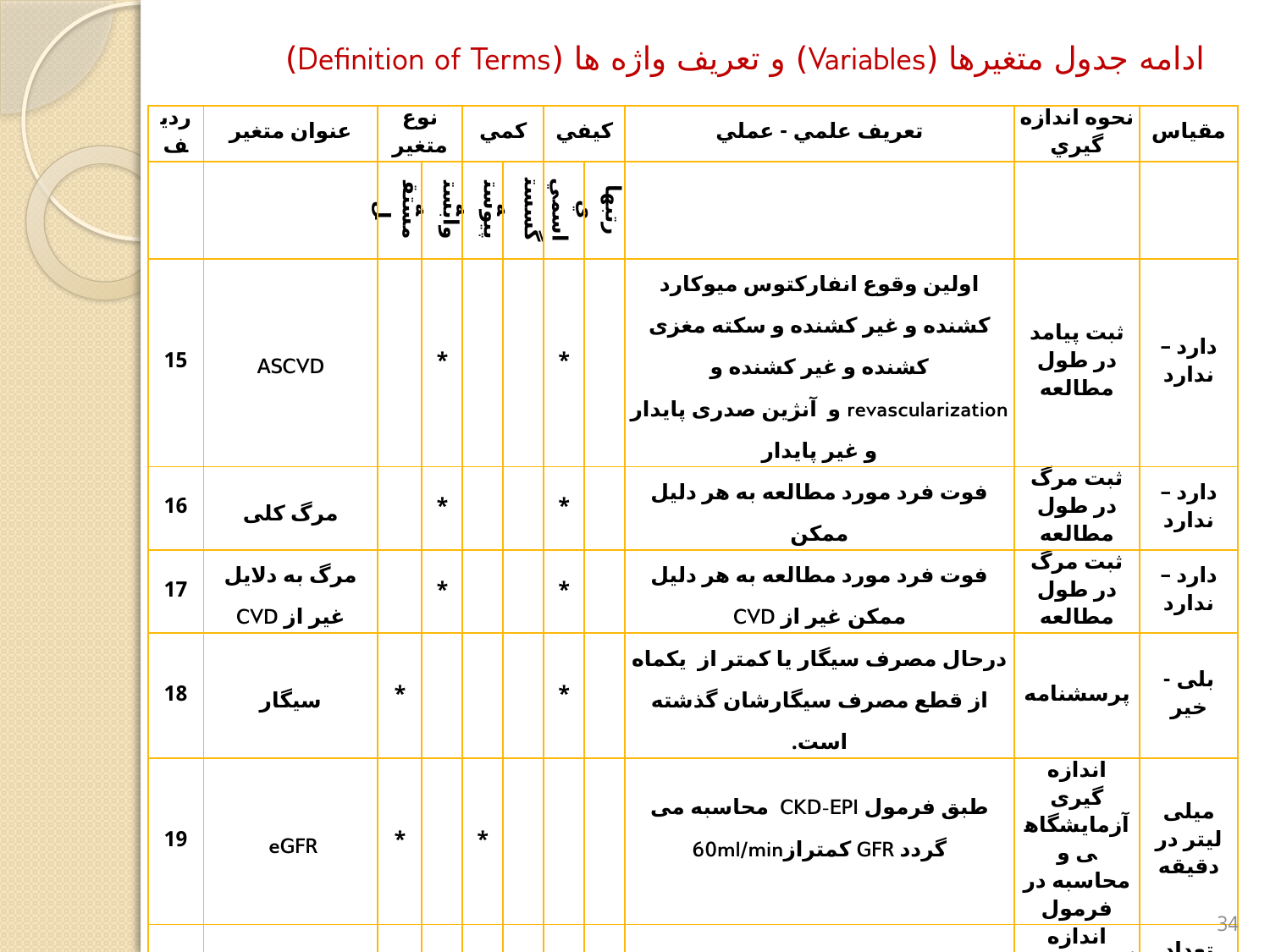

ادامه جدول متغيرها (Variables) و تعريف واژه ها (Definition of Terms)
| رديف | عنوان متغير | نوع متغير |  | كمي |  | كيفي |  | تعريف علمي - عملي | نحوه اندازه گيري | مقياس |
| --- | --- | --- | --- | --- | --- | --- | --- | --- | --- | --- |
|  |  | مستقل | وابسته | پيوسته | گسسته | اسمي | رتبه‏اي |  |  |  |
| 15 | ASCVD |  | \* |  |  | \* |  | اولین وقوع انفارکتوس میوکارد کشنده و غیر کشنده و سکته مغزی کشنده و غیر کشنده و revascularization و آنژین صدری پایدار و غیر پایدار | ثبت پیامد در طول مطالعه | دارد –ندارد |
| 16 | مرگ کلی |  | \* |  |  | \* |  | فوت فرد مورد مطالعه به هر دلیل ممکن | ثبت مرگ در طول مطالعه | دارد –ندارد |
| 17 | مرگ به دلایل غیر از CVD |  | \* |  |  | \* |  | فوت فرد مورد مطالعه به هر دلیل ممکن غیر از CVD | ثبت مرگ در طول مطالعه | دارد –ندارد |
| 18 | سیگار | \* |  |  |  | \* |  | درحال مصرف سیگار یا کمتر از یکماه از قطع مصرف سیگارشان گذشته است. | پرسشنامه | بلی - خیر |
| 19 | eGFR | \* |  | \* |  |  |  | طبق فرمول CKD-EPI محاسبه می گردد GFR کمتراز60ml/min | اندازه گیری آزمایشگاهی و محاسبه در فرمول | میلی لیتر در دقیقه |
| 20 | HR | \* |  | \* |  |  |  | تعداد ضربان قلب | اندازه گیری پالس رادیال | تعداد دردقیقه |
| 21 | سابقه فامیلی مثبت | \* |  |  |  | \* |  | در افراد درجه اول خانواده سابقه مثبت ایجاد هریک از بیماریهای زیر: 1- Early CHD(coronary death or MI) 2- Coronary revascularization در زنان کمتر از 65 سالگی ، در مردان کمتر از 55 سالگی | پرسشنامه | بلی - خیر |
34